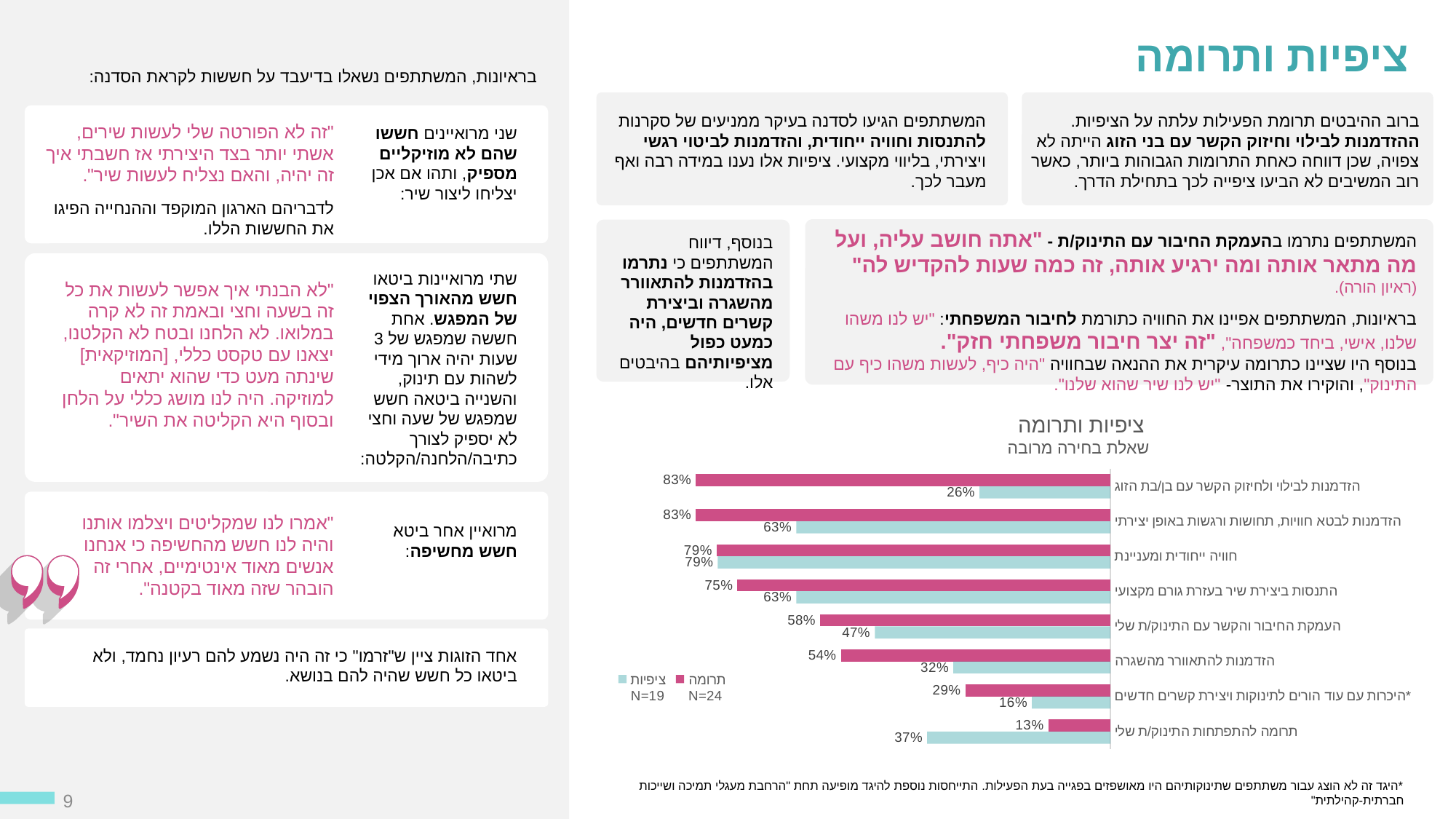

ציפיות ותרומה
בראיונות, המשתתפים נשאלו בדיעבד על חששות לקראת הסדנה:

המשתתפים הגיעו לסדנה בעיקר ממניעים של סקרנות להתנסות וחוויה ייחודית, והזדמנות לביטוי רגשי ויצירתי, בליווי מקצועי. ציפיות אלו נענו במידה רבה ואף מעבר לכך.
ברוב ההיבטים תרומת הפעילות עלתה על הציפיות. ההזדמנות לבילוי וחיזוק הקשר עם בני הזוג הייתה לא צפויה, שכן דווחה כאחת התרומות הגבוהות ביותר, כאשר רוב המשיבים לא הביעו ציפייה לכך בתחילת הדרך.
"זה לא הפורטה שלי לעשות שירים, אשתי יותר בצד היצירתי אז חשבתי איך זה יהיה, והאם נצליח לעשות שיר".
לדבריהם הארגון המוקפד וההנחייה הפיגו את החששות הללו.
שני מרואיינים חששו שהם לא מוזיקליים מספיק, ותהו אם אכן יצליחו ליצור שיר:

המשתתפים נתרמו בהעמקת החיבור עם התינוק/ת - "אתה חושב עליה, ועל מה מתאר אותה ומה ירגיע אותה, זה כמה שעות להקדיש לה" (ראיון הורה).
בראיונות, המשתתפים אפיינו את החוויה כתורמת לחיבור המשפחתי: "יש לנו משהו שלנו, אישי, ביחד כמשפחה", "זה יצר חיבור משפחתי חזק".
בנוסף היו שציינו כתרומה עיקרית את ההנאה שבחוויה "היה כיף, לעשות משהו כיף עם התינוק", והוקירו את התוצר- "יש לנו שיר שהוא שלנו".
בנוסף, דיווח המשתתפים כי נתרמו בהזדמנות להתאוורר מהשגרה וביצירת קשרים חדשים, היה כמעט כפול מציפיותיהם בהיבטים אלו.

שתי מרואיינות ביטאו חשש מהאורך הצפוי של המפגש. אחת חששה שמפגש של 3 שעות יהיה ארוך מידי לשהות עם תינוק, והשנייה ביטאה חשש שמפגש של שעה וחצי לא יספיק לצורך כתיבה/הלחנה/הקלטה:
"לא הבנתי איך אפשר לעשות את כל זה בשעה וחצי ובאמת זה לא קרה במלואו. לא הלחנו ובטח לא הקלטנו, יצאנו עם טקסט כללי, [המוזיקאית] שינתה מעט כדי שהוא יתאים למוזיקה. היה לנו מושג כללי על הלחן ובסוף היא הקליטה את השיר".

### Chart

| Category | תרומה
N=24 | ציפיות
N=19 |
|---|---|---|
| הזדמנות לבילוי ולחיזוק הקשר עם בן/בת הזוג | 0.8333333333333334 | 0.2631578947368421 |
| הזדמנות לבטא חוויות, תחושות ורגשות באופן יצירתי | 0.8333333333333334 | 0.631578947368421 |
| חוויה ייחודית ומעניינת | 0.7916666666666666 | 0.7894736842105263 |
| התנסות ביצירת שיר בעזרת גורם מקצועי  | 0.75 | 0.631578947368421 |
| העמקת החיבור והקשר עם התינוק/ת שלי | 0.5833333333333334 | 0.47368421052631576 |
| הזדמנות להתאוורר מהשגרה | 0.5416666666666666 | 0.3157894736842105 |
| היכרות עם עוד הורים לתינוקות ויצירת קשרים חדשים* | 0.2916666666666667 | 0.15789473684210525 |
| תרומה להתפתחות התינוק/ת שלי  | 0.125 | 0.3684210526315789 |
ציפיות ותרומה
שאלת בחירה מרובה

"אמרו לנו שמקליטים ויצלמו אותנו והיה לנו חשש מהחשיפה כי אנחנו אנשים מאוד אינטימיים, אחרי זה הובהר שזה מאוד בקטנה".
מרואיין אחר ביטא חשש מחשיפה:

אחד הזוגות ציין ש"זרמו" כי זה היה נשמע להם רעיון נחמד, ולא ביטאו כל חשש שהיה להם בנושא.
*היגד זה לא הוצג עבור משתתפים שתינוקותיהם היו מאושפזים בפגייה בעת הפעילות. התייחסות נוספת להיגד מופיעה תחת "הרחבת מעגלי תמיכה ושייכות חברתית-קהילתית"
9